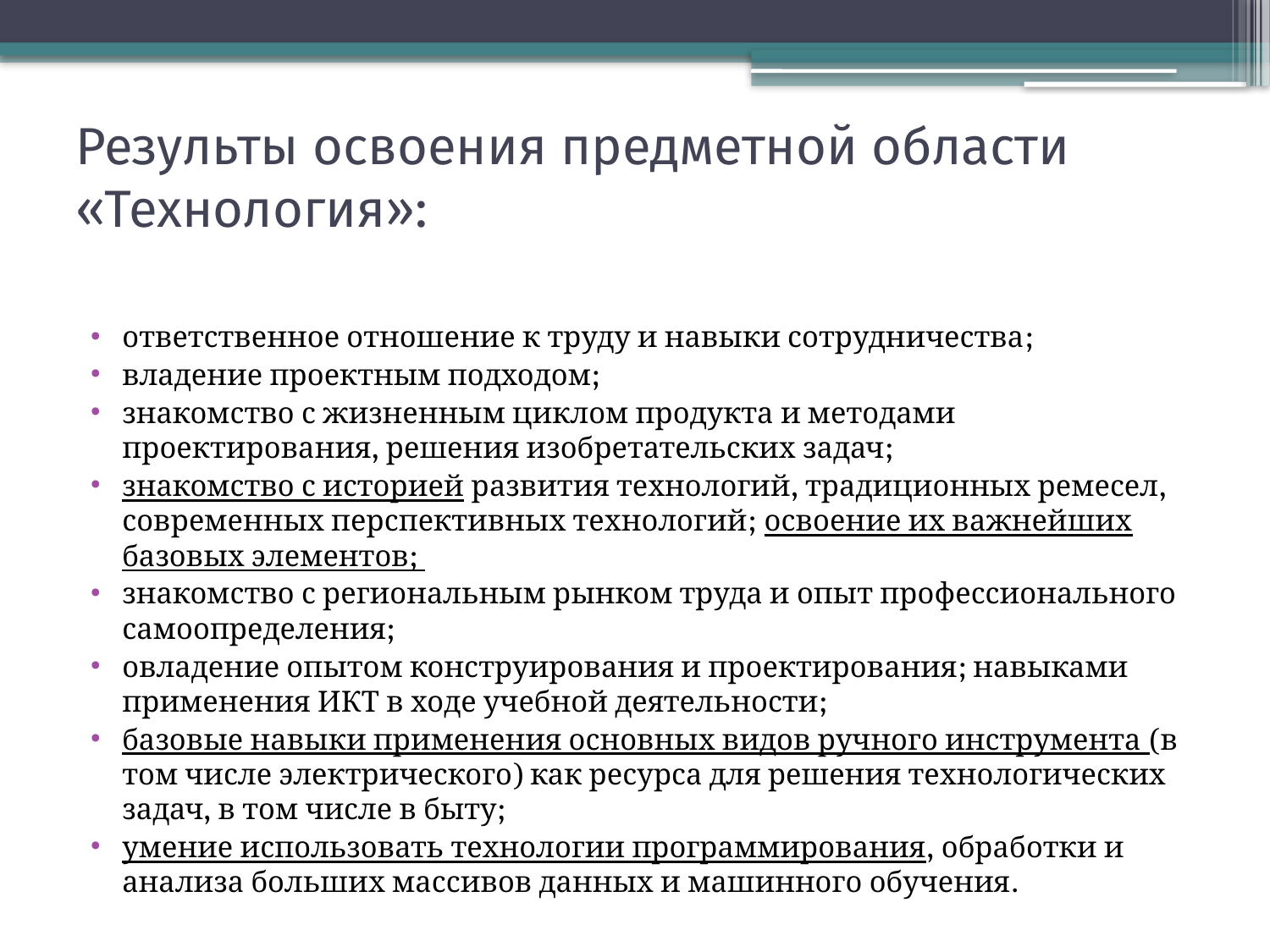

# Результы освоения предметной области «Технология»:
ответственное отношение к труду и навыки сотрудничества;
владение проектным подходом;
знакомство с жизненным циклом продукта и методами проектирования, решения изобретательских задач;
знакомство с историей развития технологий, традиционных ремесел, современных перспективных технологий; освоение их важнейших базовых элементов;
знакомство с региональным рынком труда и опыт профессионального самоопределения;
овладение опытом конструирования и проектирования; навыками применения ИКТ в ходе учебной деятельности;
базовые навыки применения основных видов ручного инструмента (в том числе электрического) как ресурса для решения технологических задач, в том числе в быту;
умение использовать технологии программирования, обработки и анализа больших массивов данных и машинного обучения.